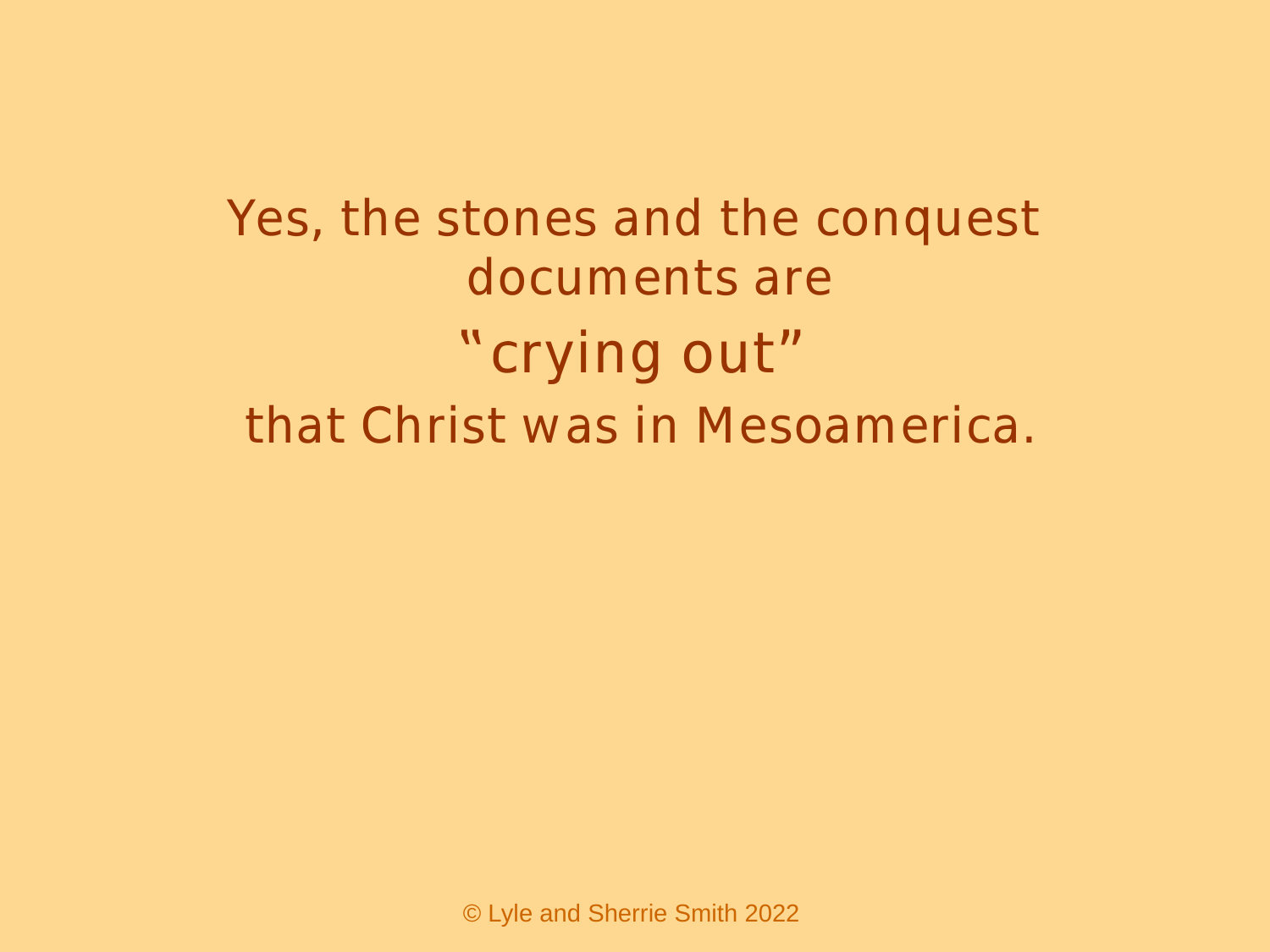

Yes, the stones and the conquest documents are
“crying out”
 that Christ was in Mesoamerica.
 © Lyle and Sherrie Smith 2022